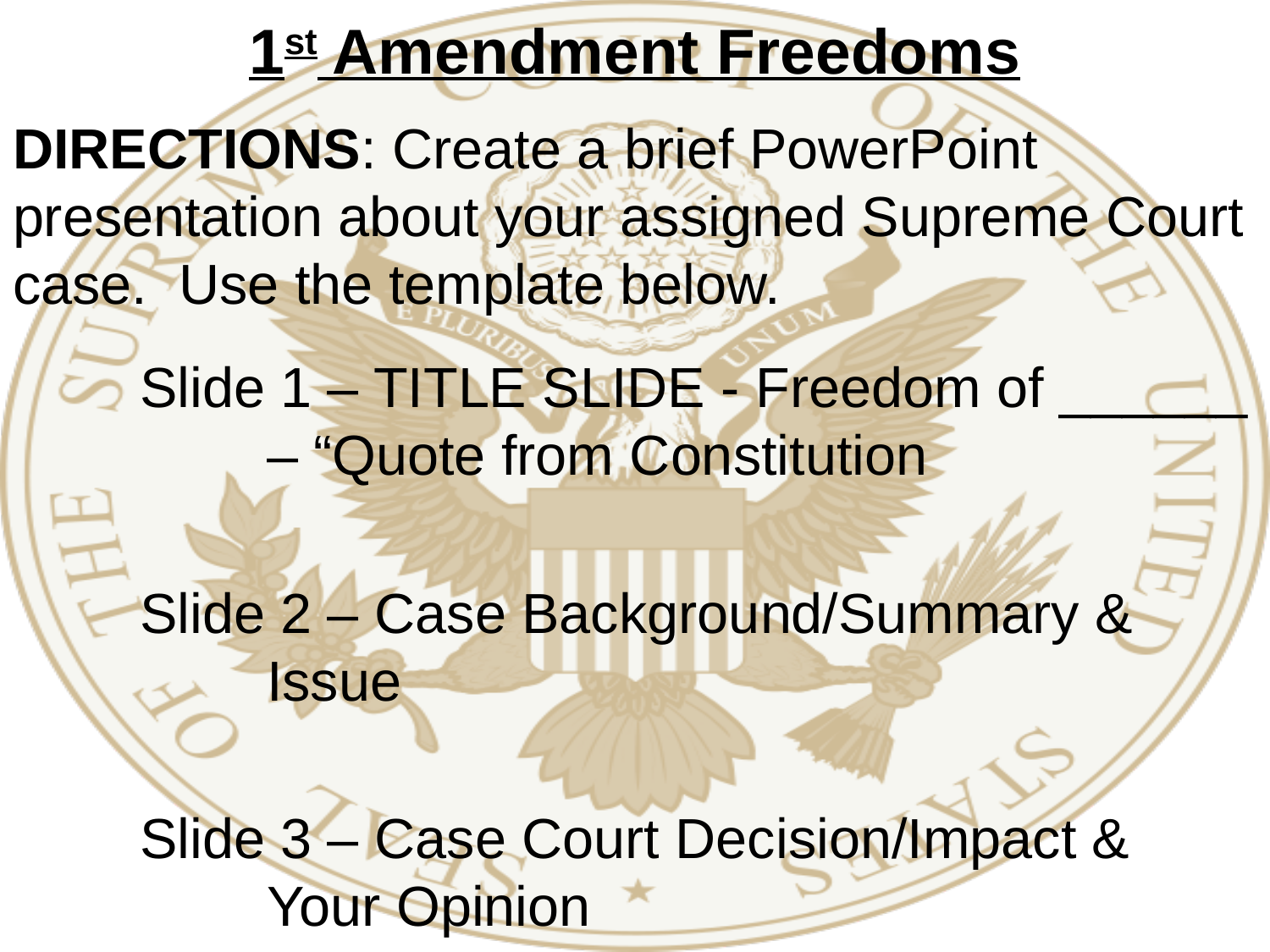

# 1st Amendment Freedoms
DIRECTIONS: Create a brief PowerPoint presentation about your assigned Supreme Court case.  Use the template below.

	Slide 1 – TITLE SLIDE - Freedom of ______ 		– “Quote from Constitution

	Slide 2 – Case Background/Summary & 			Issue

	Slide 3 – Case Court Decision/Impact & 			Your Opinion